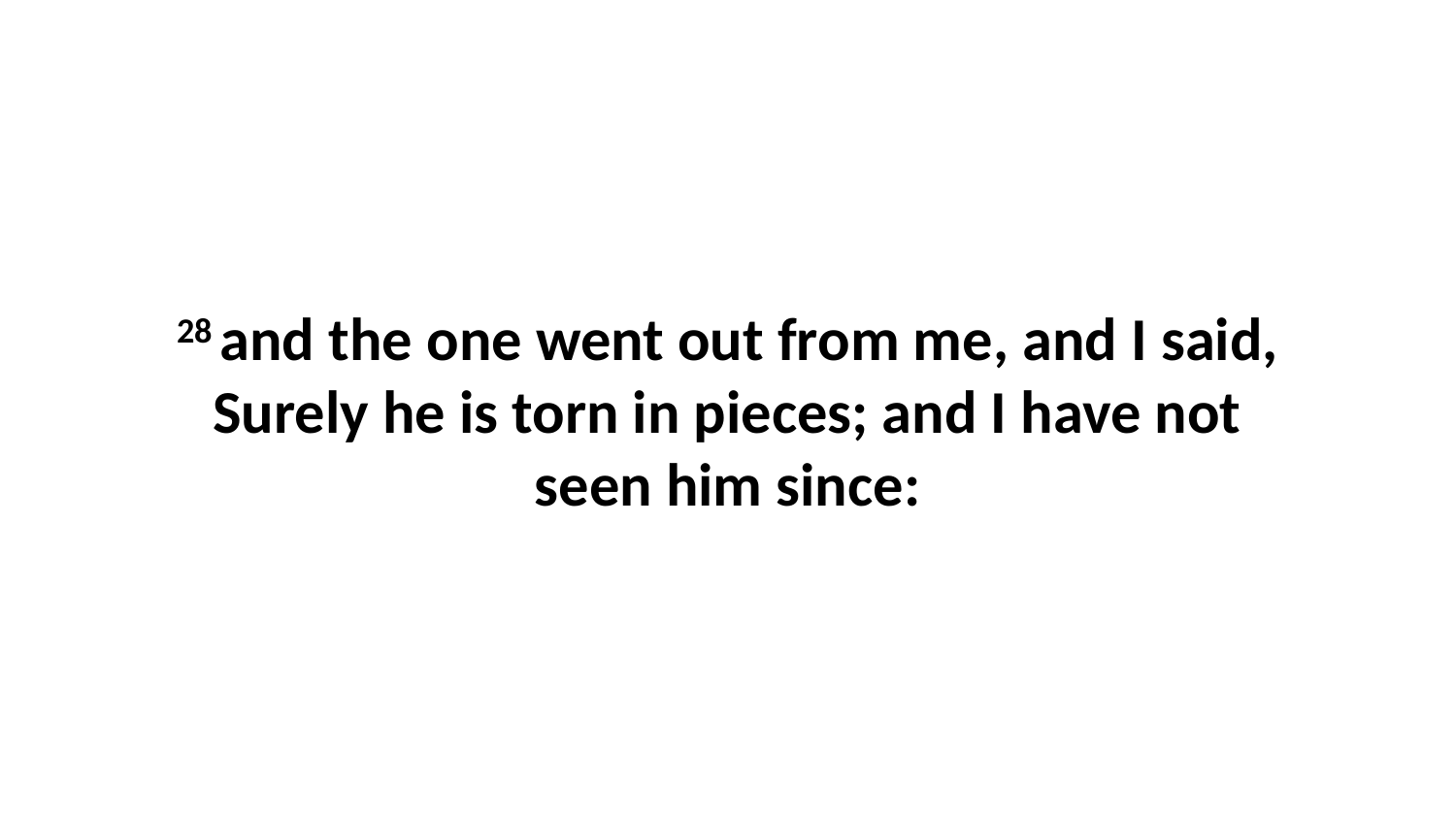

28 and the one went out from me, and I said, Surely he is torn in pieces; and I have not seen him since: